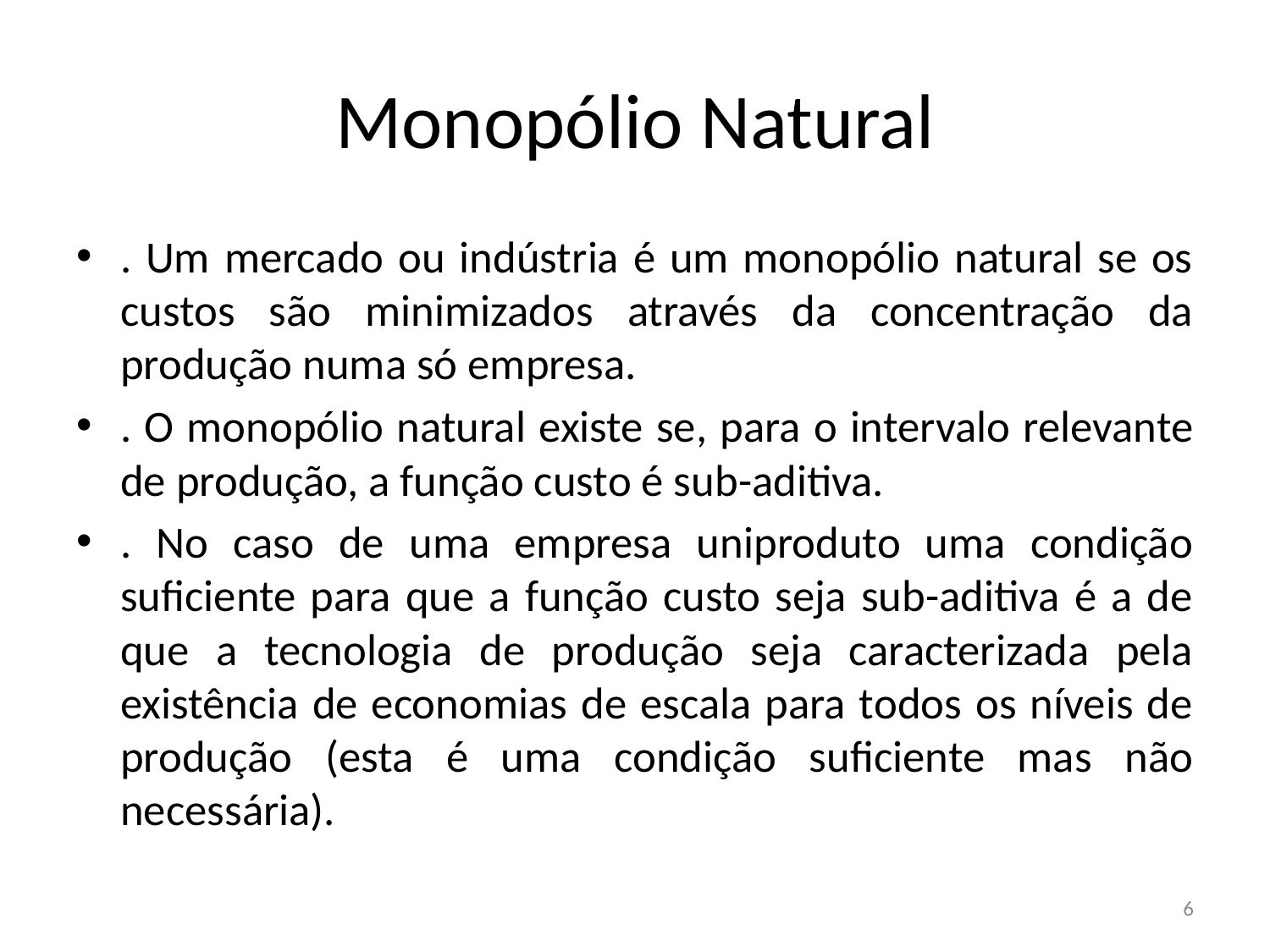

# Monopólio Natural
. Um mercado ou indústria é um monopólio natural se os custos são minimizados através da concentração da produção numa só empresa.
. O monopólio natural existe se, para o intervalo relevante de produção, a função custo é sub-aditiva.
. No caso de uma empresa uniproduto uma condição suficiente para que a função custo seja sub-aditiva é a de que a tecnologia de produção seja caracterizada pela existência de economias de escala para todos os níveis de produção (esta é uma condição suficiente mas não necessária).
6